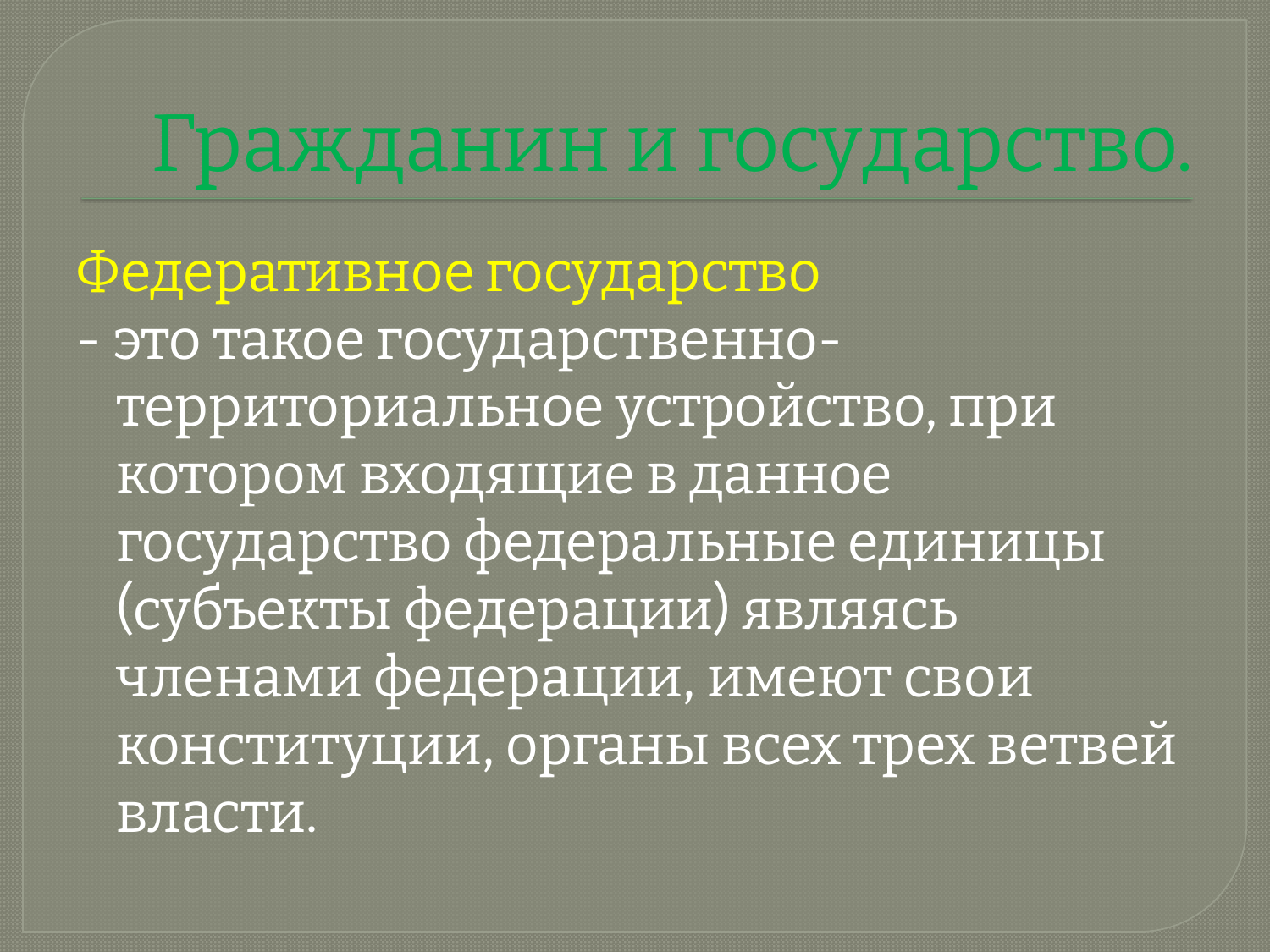

# Гражданин и государство.
Федеративное государство
- это такое государственно- территориальное устройство, при котором входящие в данное государство федеральные единицы (субъекты федерации) являясь членами федерации, имеют свои конституции, органы всех трех ветвей власти.